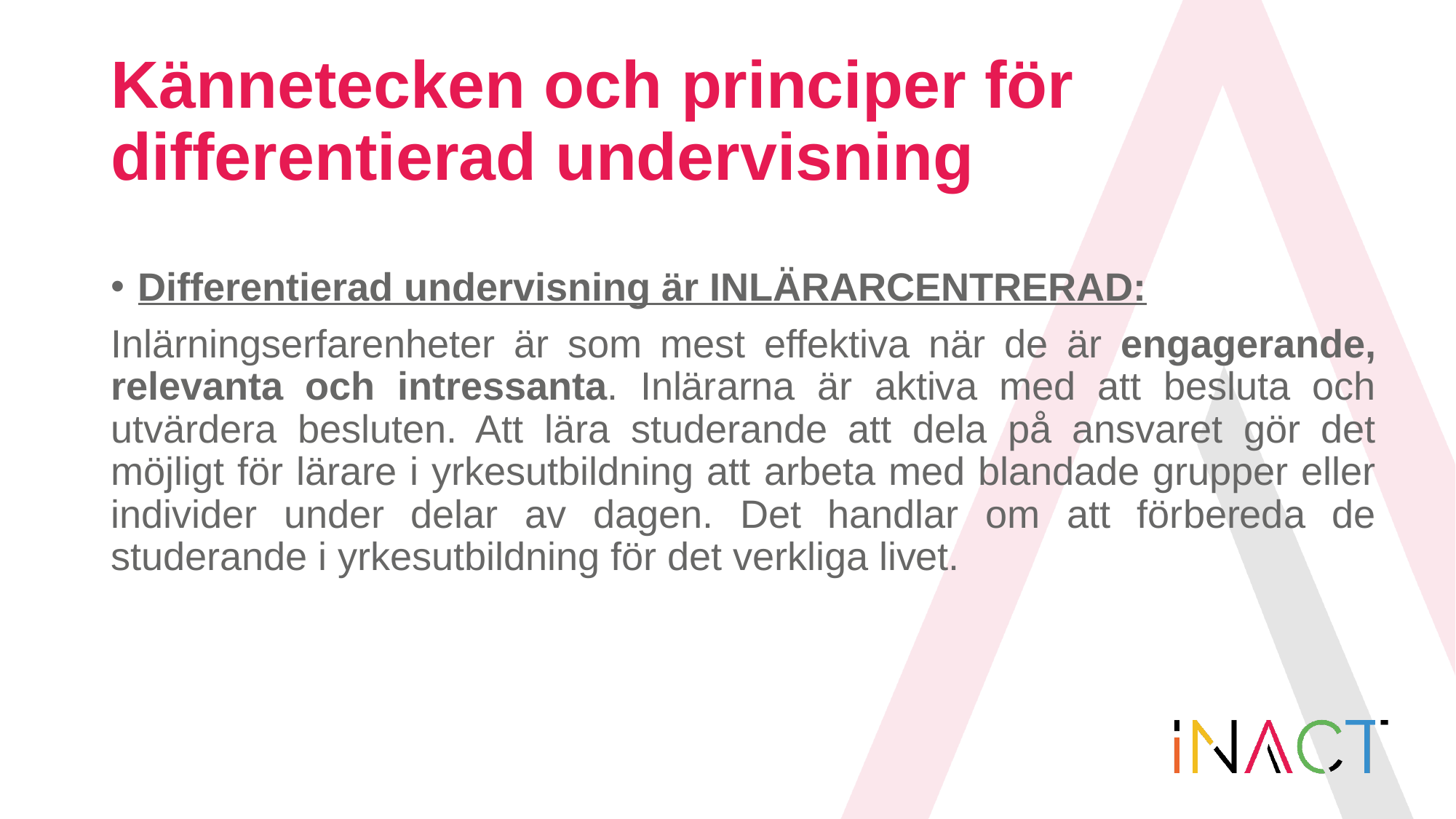

# Kännetecken och principer för differentierad undervisning
Differentierad undervisning är INLÄRARCENTRERAD:
Inlärningserfarenheter är som mest effektiva när de är engagerande, relevanta och intressanta. Inlärarna är aktiva med att besluta och utvärdera besluten. Att lära studerande att dela på ansvaret gör det möjligt för lärare i yrkesutbildning att arbeta med blandade grupper eller individer under delar av dagen. Det handlar om att förbereda de studerande i yrkesutbildning för det verkliga livet.